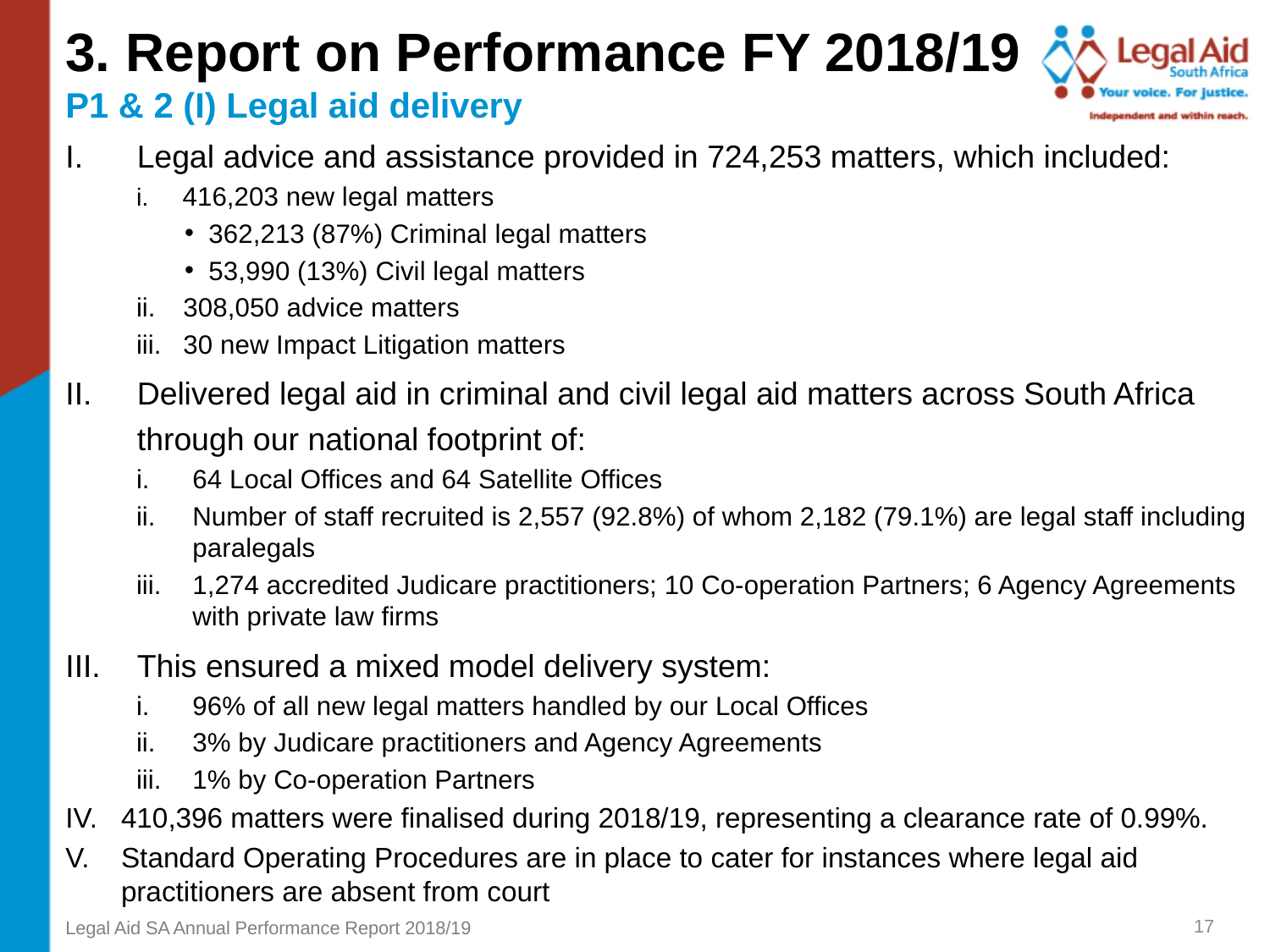

3. Report on Performance FY 2018/19
P1 & 2 (I) Legal aid delivery
Legal advice and assistance provided in 724,253 matters, which included:
  416,203 new legal matters
362,213 (87%) Criminal legal matters
53,990 (13%) Civil legal matters
  308,050 advice matters
  30 new Impact Litigation matters
Delivered legal aid in criminal and civil legal aid matters across South Africa through our national footprint of:
64 Local Offices and 64 Satellite Offices
Number of staff recruited is 2,557 (92.8%) of whom 2,182 (79.1%) are legal staff including paralegals
1,274 accredited Judicare practitioners; 10 Co-operation Partners; 6 Agency Agreements with private law firms
This ensured a mixed model delivery system:
96% of all new legal matters handled by our Local Offices
3% by Judicare practitioners and Agency Agreements
1% by Co-operation Partners
410,396 matters were finalised during 2018/19, representing a clearance rate of 0.99%.
Standard Operating Procedures are in place to cater for instances where legal aid practitioners are absent from court
17
Legal Aid SA Annual Performance Report 2018/19